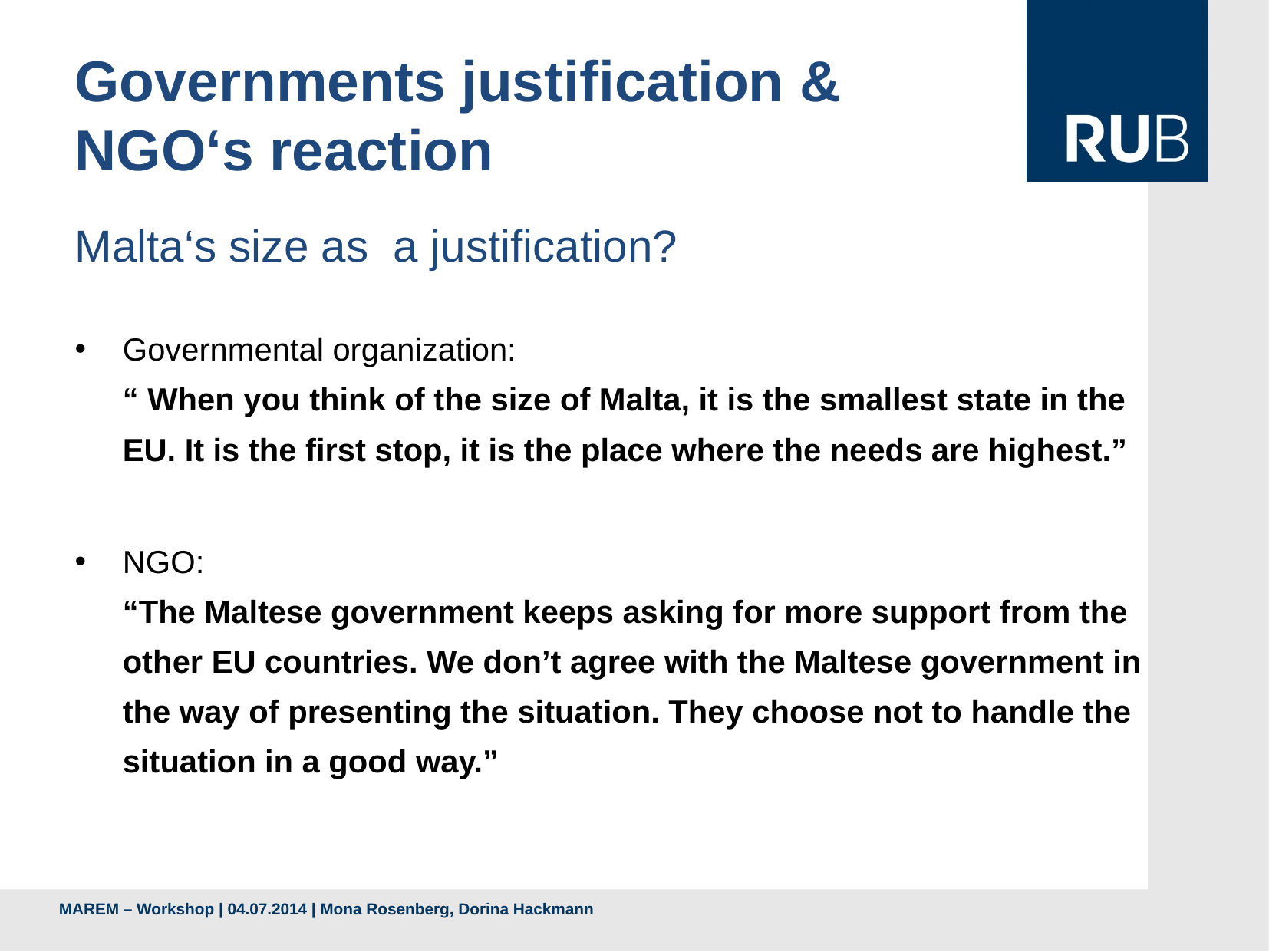

# Governments justification & NGO‘s reaction
Malta‘s size as  a justification?

Governmental organization:
“ When you think of the size of Malta, it is the smallest state in the EU. It is the first stop, it is the place where the needs are highest.”

NGO:
“The Maltese government keeps asking for more support from the other EU countries. We don’t agree with the Maltese government in the way of presenting the situation. They choose not to handle the situation in a good way.”
MAREM – Workshop | 04.07.2014 | Mona Rosenberg, Dorina Hackmann